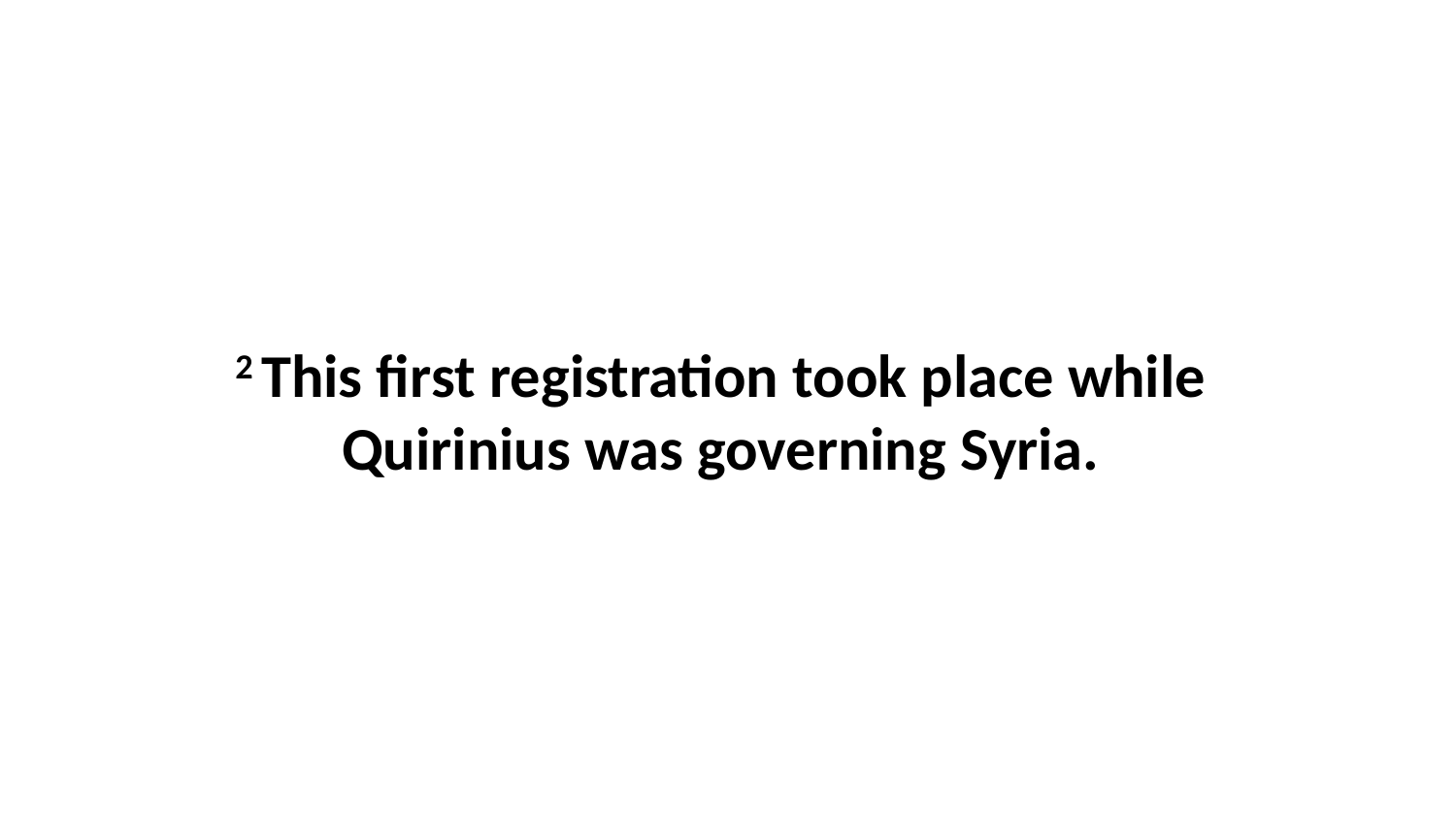

2 This first registration took place while  Quirinius was governing Syria.